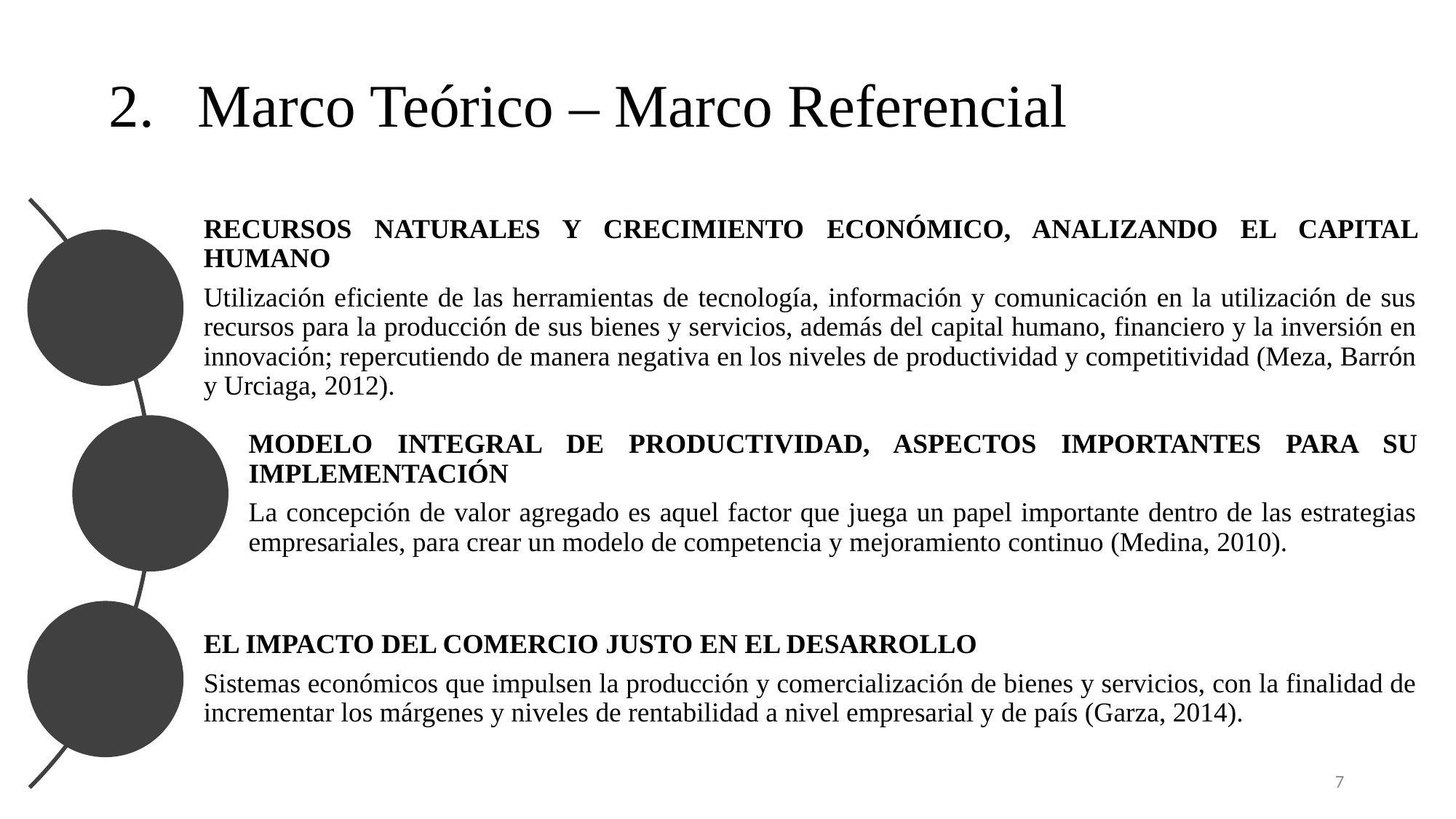

# Marco Teórico – Marco Referencial
RECURSOS NATURALES Y CRECIMIENTO ECONÓMICO, ANALIZANDO EL CAPITAL HUMANO
Utilización eficiente de las herramientas de tecnología, información y comunicación en la utilización de sus recursos para la producción de sus bienes y servicios, además del capital humano, financiero y la inversión en innovación; repercutiendo de manera negativa en los niveles de productividad y competitividad (Meza, Barrón y Urciaga, 2012).
MODELO INTEGRAL DE PRODUCTIVIDAD, ASPECTOS IMPORTANTES PARA SU IMPLEMENTACIÓN
La concepción de valor agregado es aquel factor que juega un papel importante dentro de las estrategias empresariales, para crear un modelo de competencia y mejoramiento continuo (Medina, 2010).
EL IMPACTO DEL COMERCIO JUSTO EN EL DESARROLLO
Sistemas económicos que impulsen la producción y comercialización de bienes y servicios, con la finalidad de incrementar los márgenes y niveles de rentabilidad a nivel empresarial y de país (Garza, 2014).
7